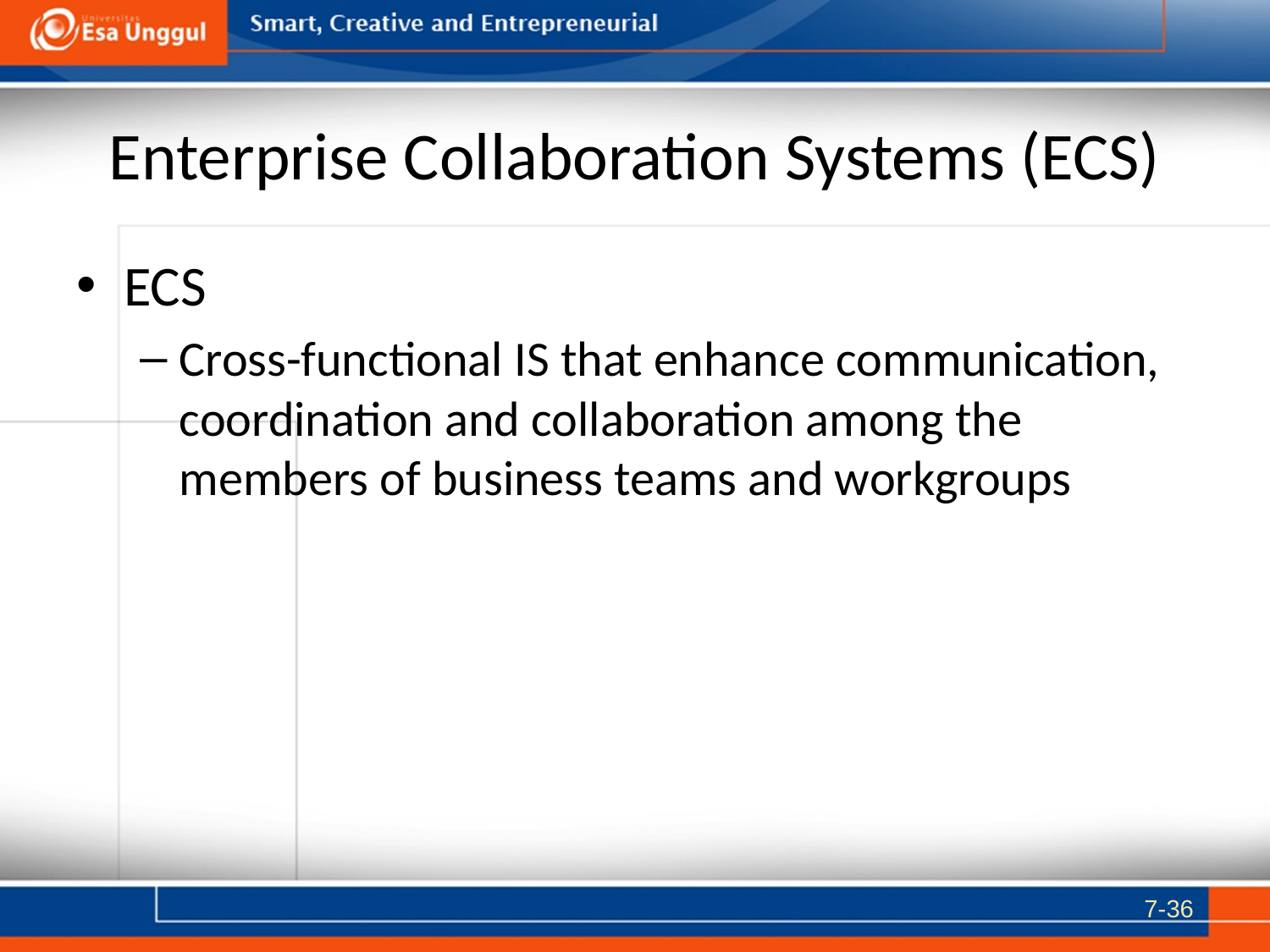

# Enterprise Collaboration Systems (ECS)
ECS
Cross-functional IS that enhance communication, coordination and collaboration among the members of business teams and workgroups
7-36